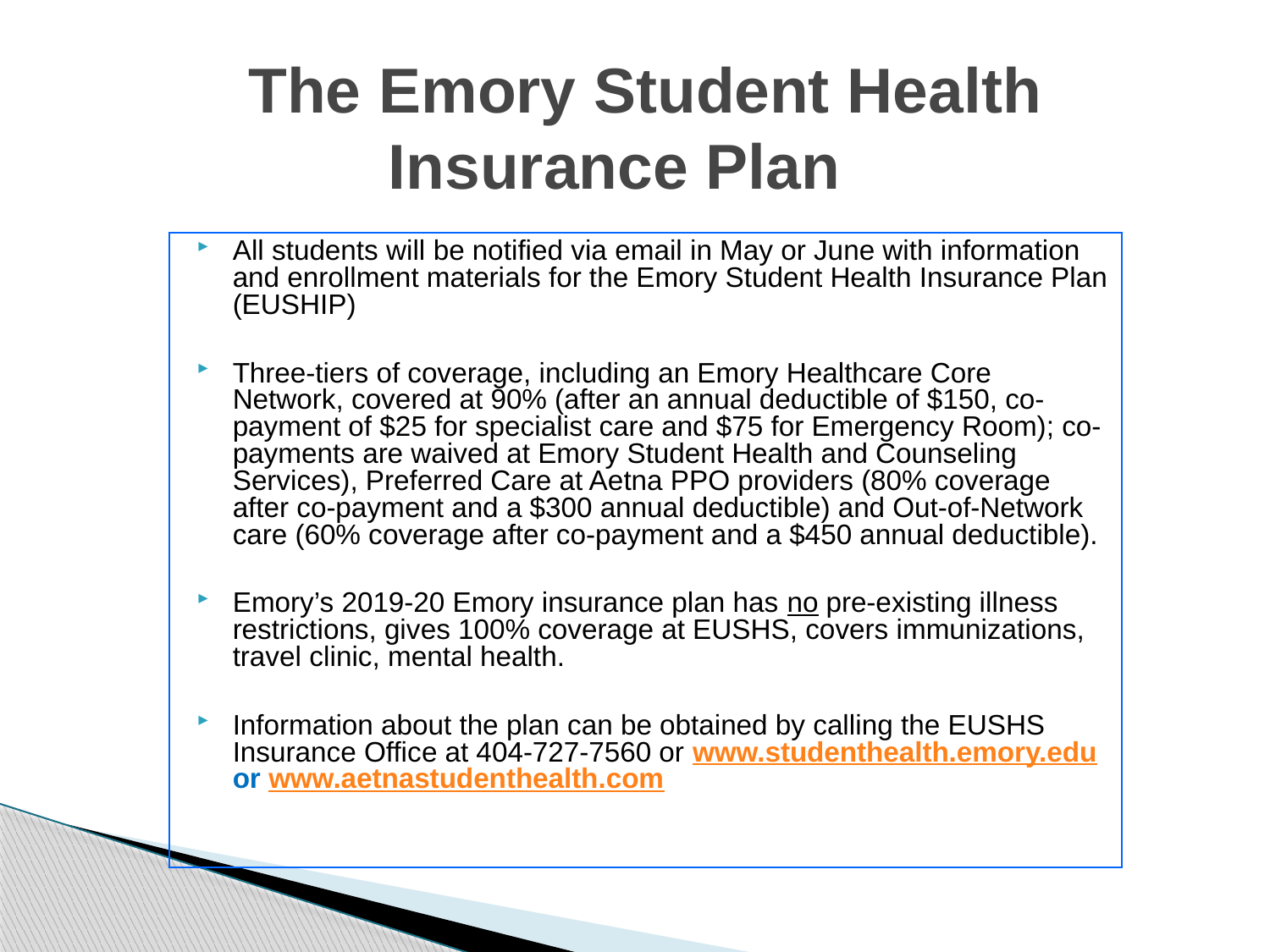

# The Emory Student Health Insurance Plan
All students will be notified via email in May or June with information and enrollment materials for the Emory Student Health Insurance Plan (EUSHIP)

Three-tiers of coverage, including an Emory Healthcare Core Network, covered at 90% (after an annual deductible of $150, co-payment of $25 for specialist care and $75 for Emergency Room); co-payments are waived at Emory Student Health and Counseling Services), Preferred Care at Aetna PPO providers (80% coverage after co-payment and a $300 annual deductible) and Out-of-Network care (60% coverage after co-payment and a $450 annual deductible).

Emory’s 2019-20 Emory insurance plan has no pre-existing illness restrictions, gives 100% coverage at EUSHS, covers immunizations, travel clinic, mental health.

Information about the plan can be obtained by calling the EUSHS Insurance Office at 404-727-7560 or www.studenthealth.emory.edu or www.aetnastudenthealth.com